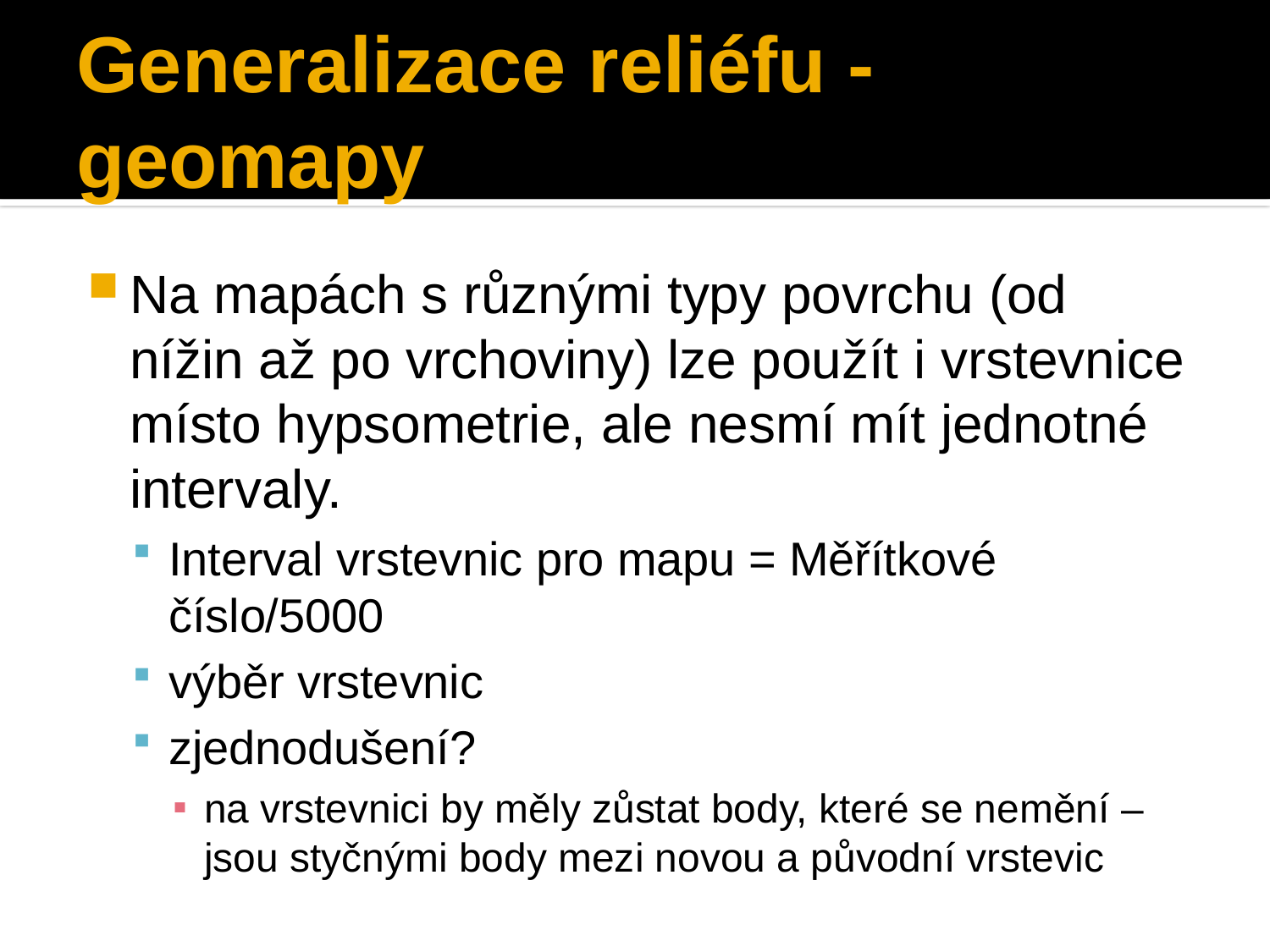

# Generalizace reliéfu - geomapy
Na mapách s různými typy povrchu (od nížin až po vrchoviny) lze použít i vrstevnice místo hypsometrie, ale nesmí mít jednotné intervaly.
Interval vrstevnic pro mapu = Měřítkové číslo/5000
výběr vrstevnic
zjednodušení?
na vrstevnici by měly zůstat body, které se nemění – jsou styčnými body mezi novou a původní vrstevic